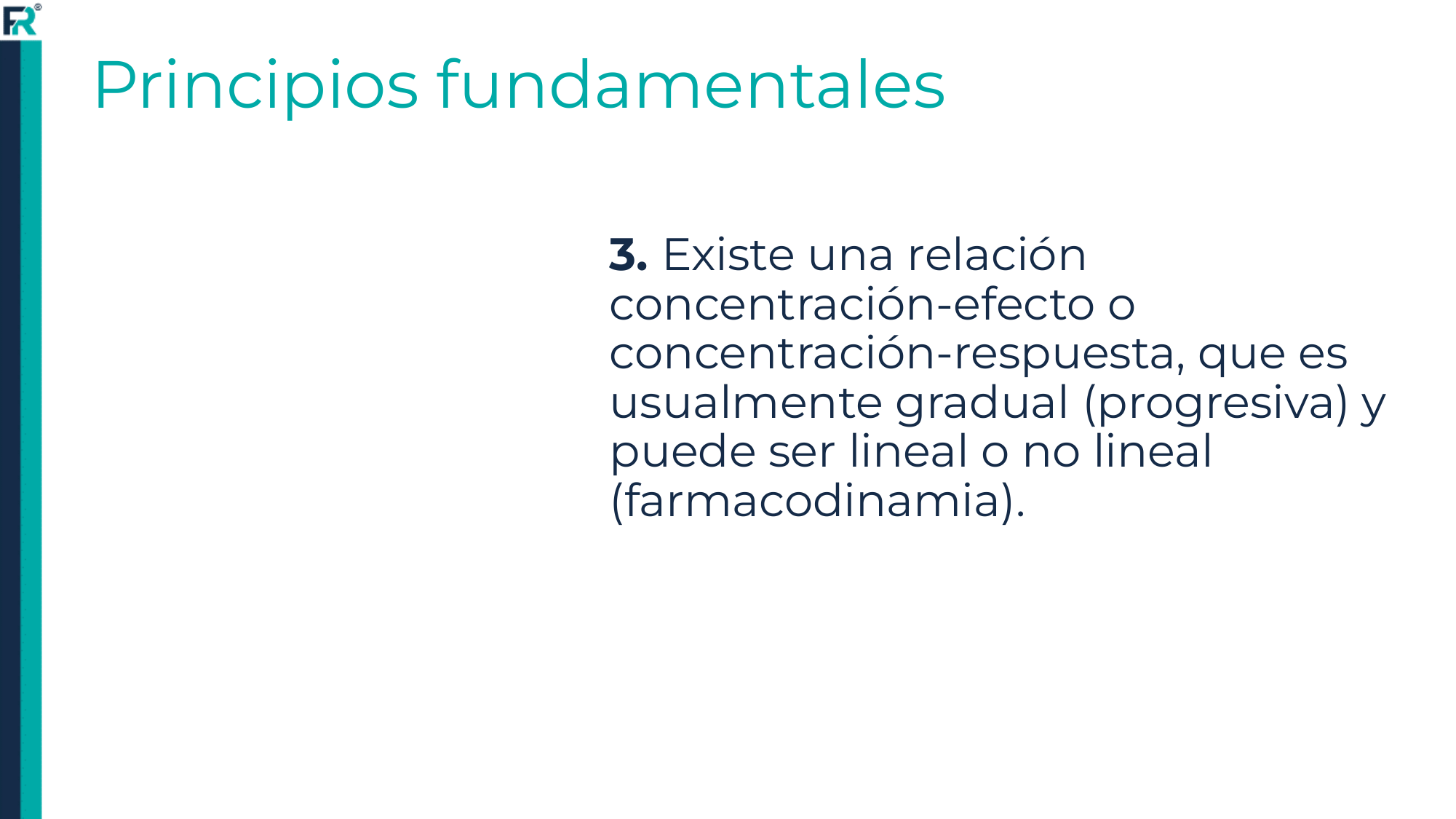

# Principios fundamentales
3. Existe una relación concentración-efecto o concentración-respuesta, que es usualmente gradual (progresiva) y puede ser lineal o no lineal (farmacodinamia).